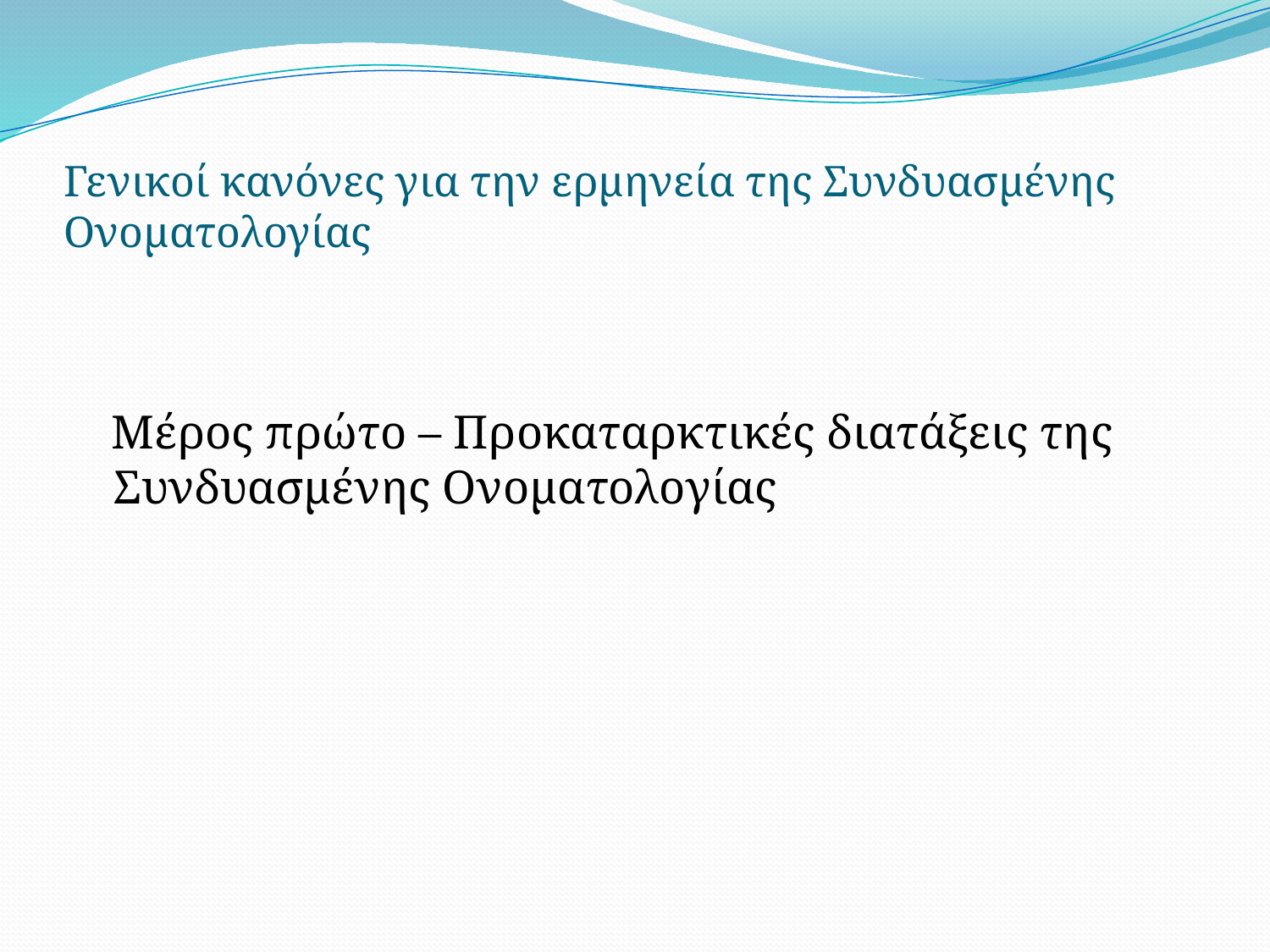

# Γενικοί κανόνες για την ερμηνεία της Συνδυασμένης Ονοματολογίας

   Μέρος πρώτο – Προκαταρκτικές διατάξεις της Συνδυασμένης Ονοματολογίας